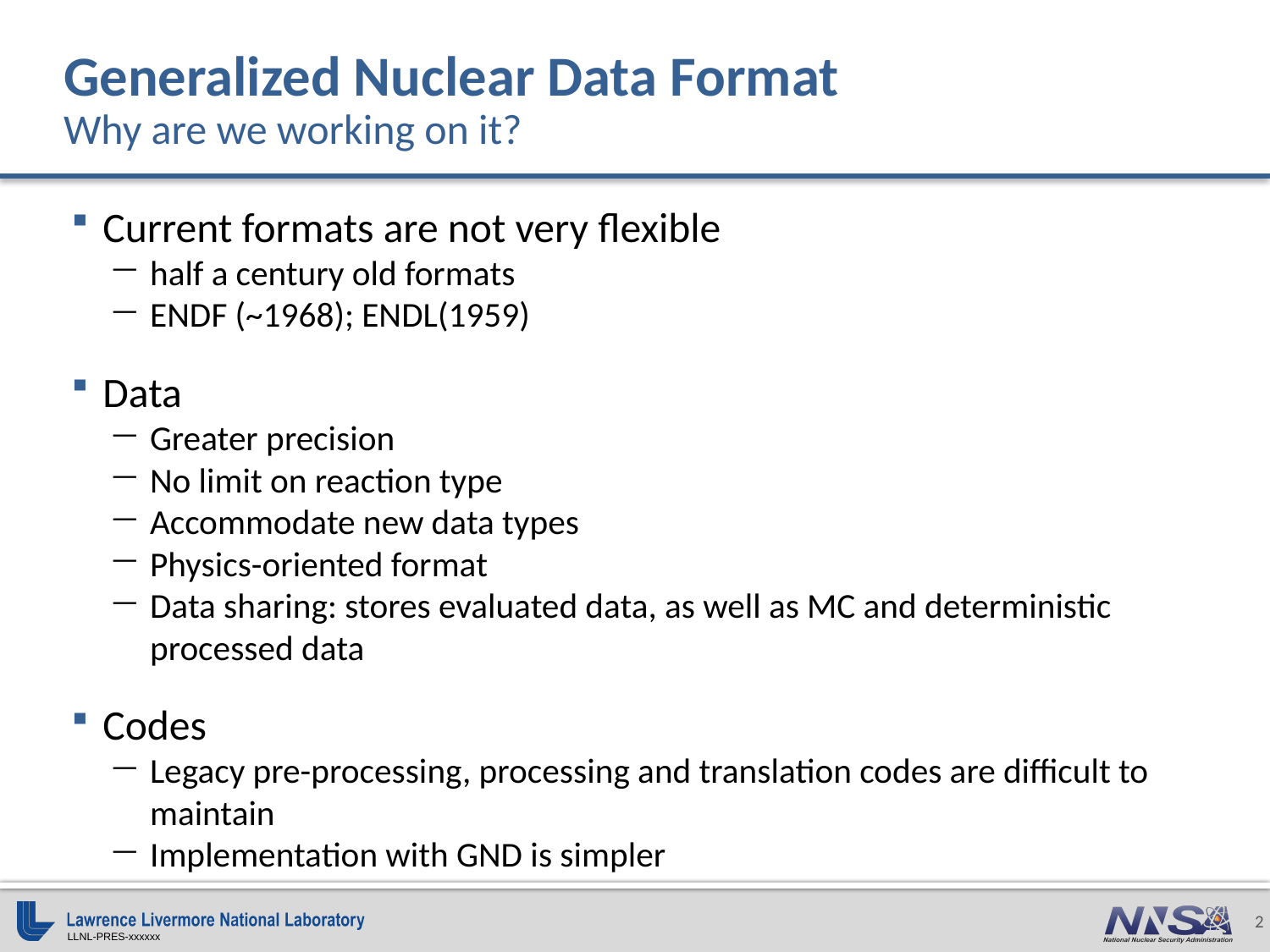

# Generalized Nuclear Data Format Why are we working on it?
Current formats are not very flexible
half a century old formats
ENDF (~1968); ENDL(1959)
Data
Greater precision
No limit on reaction type
Accommodate new data types
Physics-oriented format
Data sharing: stores evaluated data, as well as MC and deterministic processed data
Codes
Legacy pre-processing, processing and translation codes are difficult to maintain
Implementation with GND is simpler